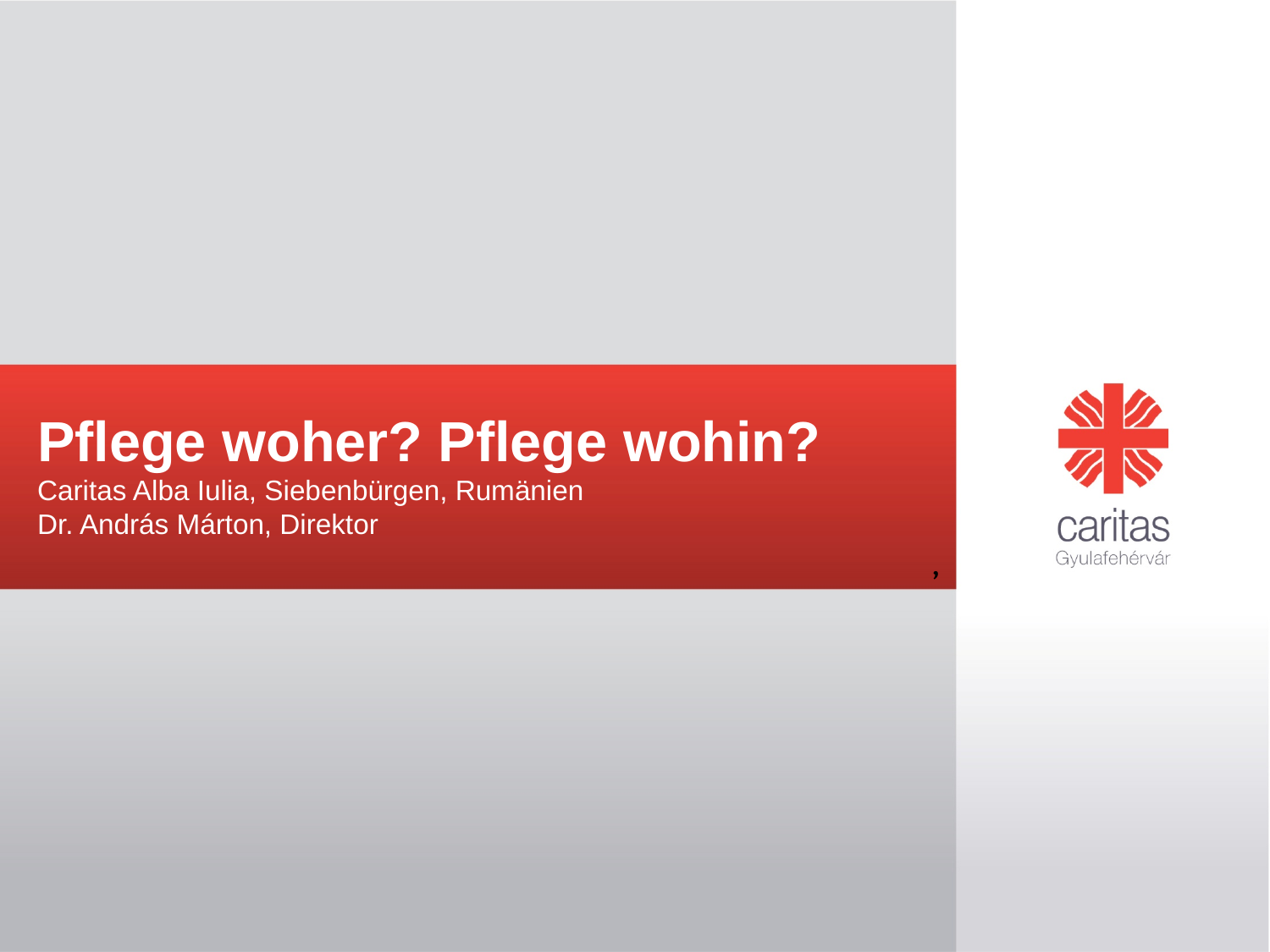

Pflege woher? Pflege wohin?
Caritas Alba Iulia, Siebenbürgen, Rumänien
Dr. András Márton, Direktor
,